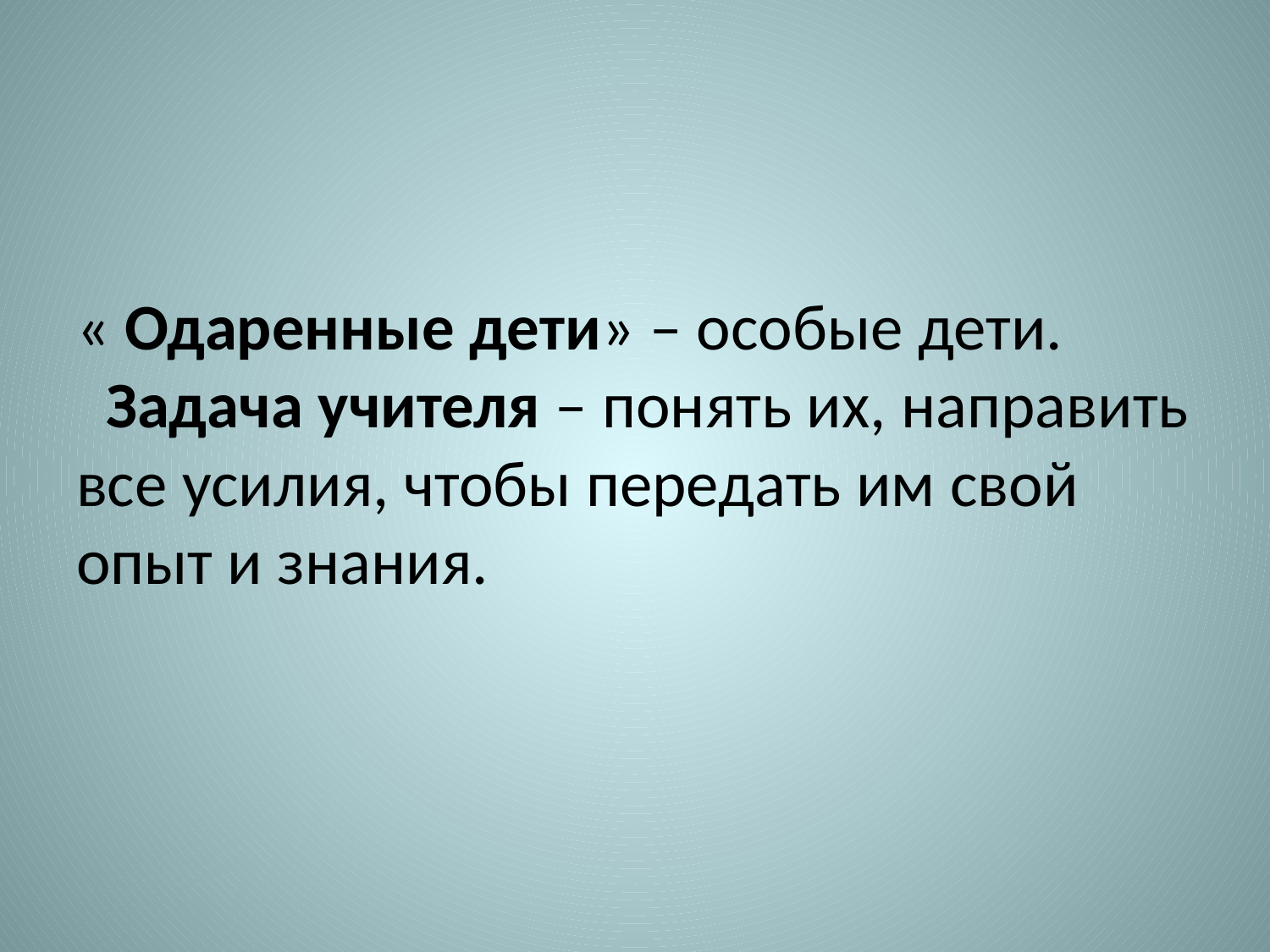

# « Одаренные дети» – особые дети. Задача учителя – понять их, направить все усилия, чтобы передать им свой опыт и знания.